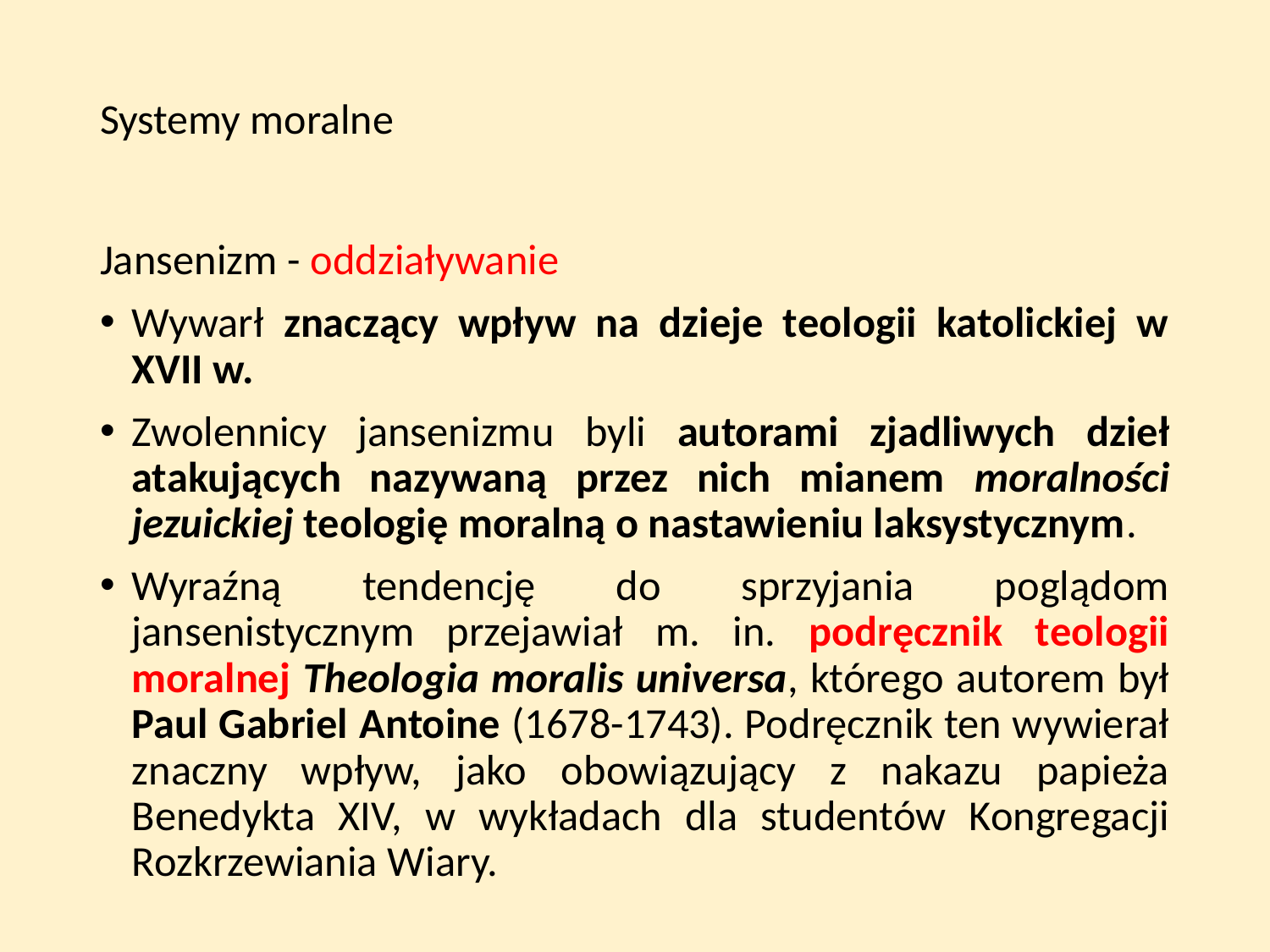

# Systemy moralne
Jansenizm - oddziaływanie
Wywarł znaczący wpływ na dzieje teologii katolickiej w XVII w.
Zwolennicy jansenizmu byli autorami zjadliwych dzieł atakujących nazywaną przez nich mianem moralności jezuickiej teologię moralną o nastawieniu laksystycznym.
Wyraźną tendencję do sprzyjania poglądom jansenistycznym przejawiał m. in. podręcznik teologii moralnej Theologia moralis universa, którego autorem był Paul Gabriel Antoine (1678-1743). Podręcznik ten wywierał znaczny wpływ, jako obowiązujący z nakazu papieża Benedykta XIV, w wykładach dla studentów Kongregacji Rozkrzewiania Wiary.